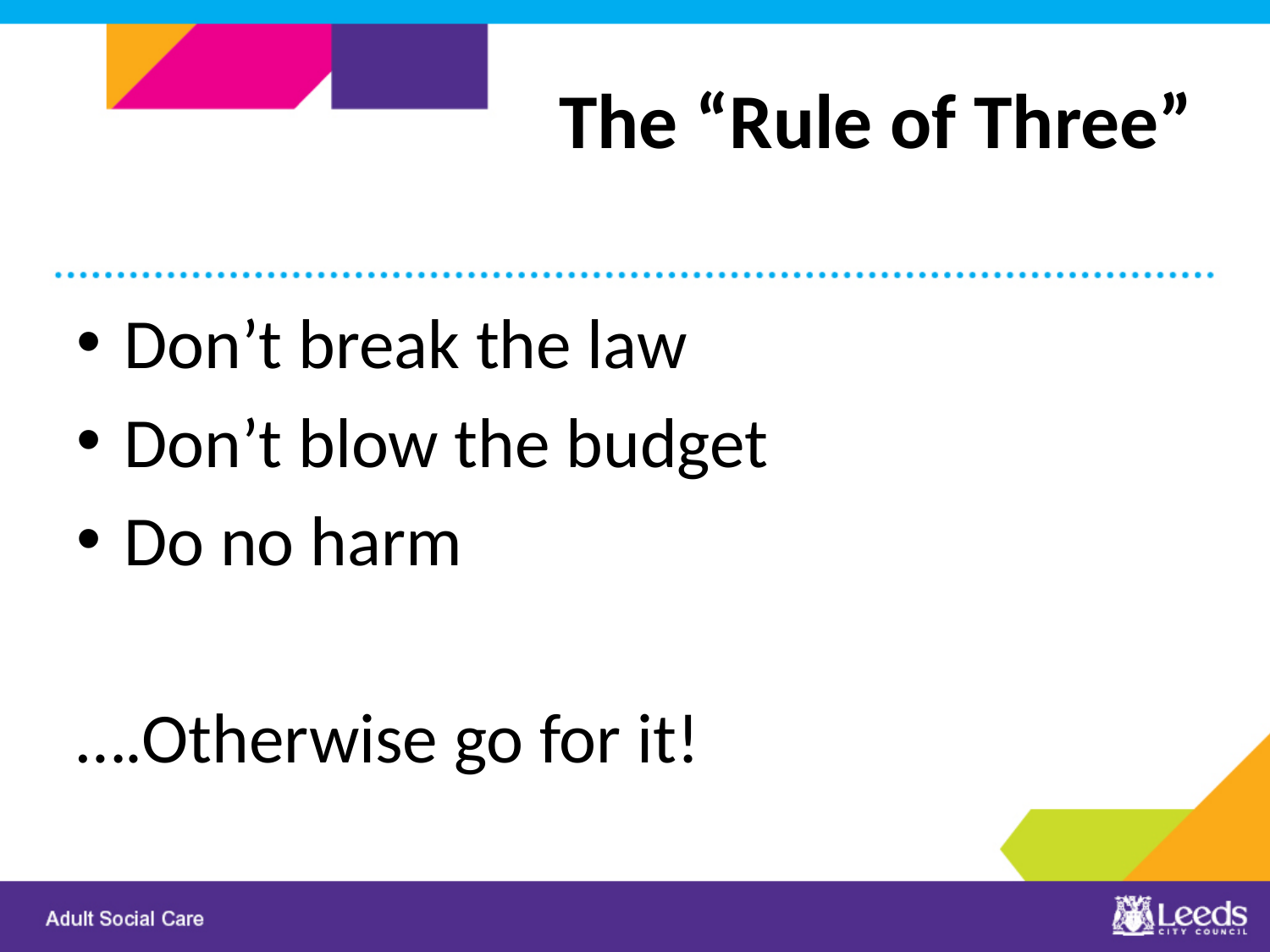

# The “Rule of Three”
Don’t break the law
Don’t blow the budget
Do no harm

….Otherwise go for it!